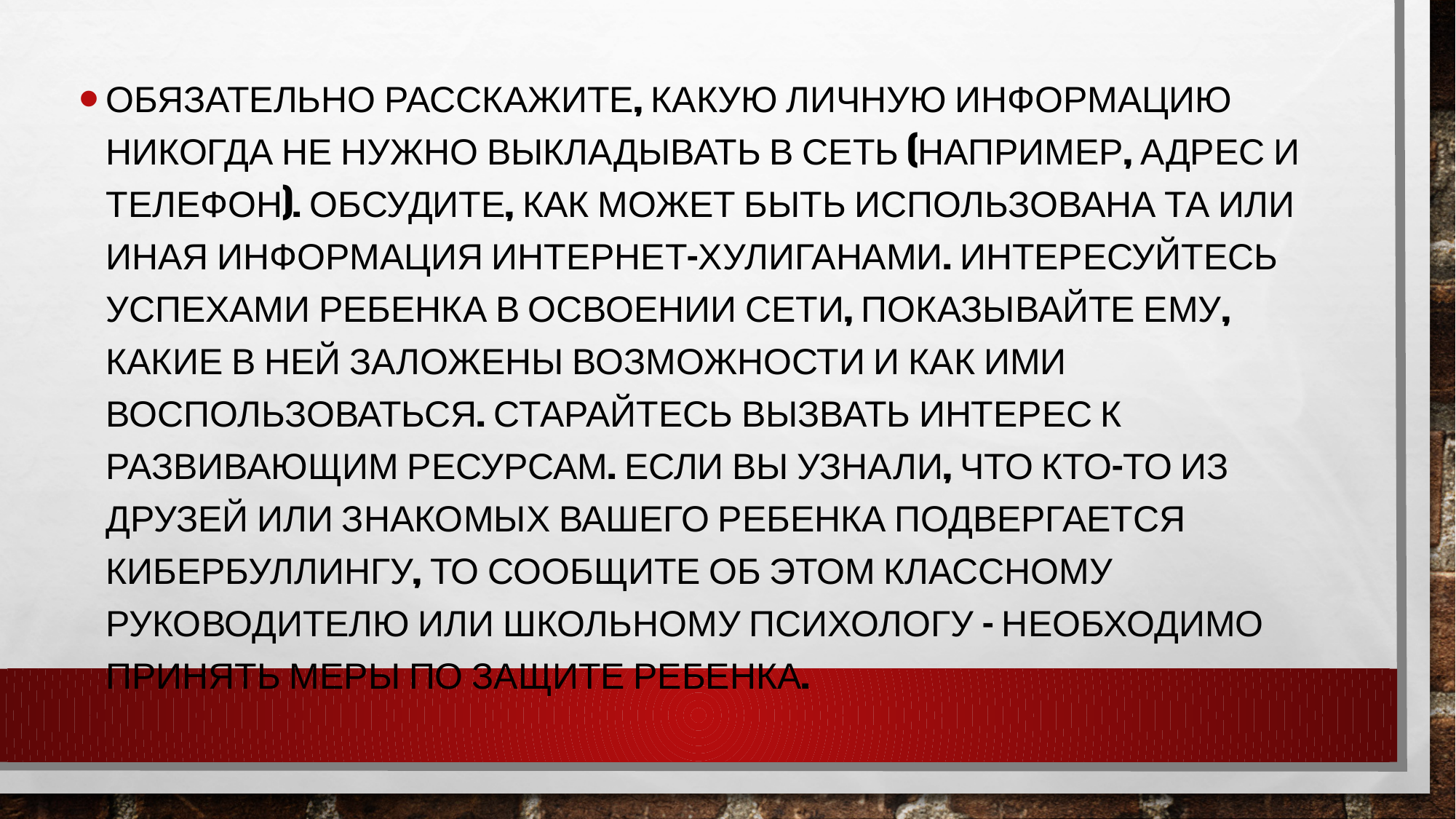

Обязательно расскажите, какую личную информацию никогда не нужно выкладывать в Сеть (например, адрес и телефон). Обсудите, как может быть использована та или иная информация интернет-хулиганами. Интересуйтесь успехами ребенка в освоении Сети, показывайте ему, какие в ней заложены возможности и как ими воспользоваться. Старайтесь вызвать интерес к развивающим ресурсам. Если вы узнали, что кто-то из друзей или знакомых вашего ребенка подвергается кибербуллингу, то сообщите об этом классному руководителю или школьному психологу – необходимо принять меры по защите ребенка.